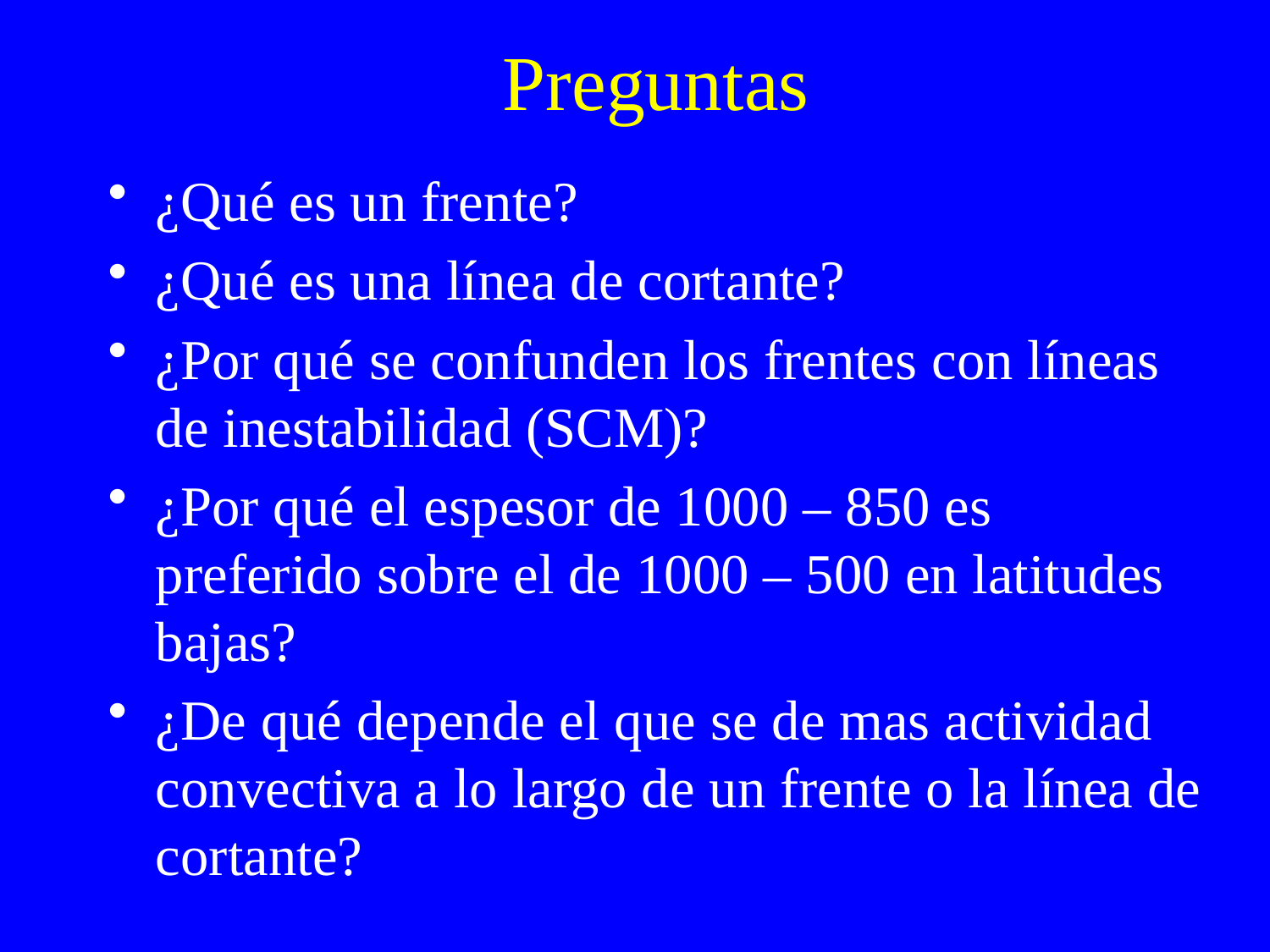

# Preguntas
¿Qué es un frente?
¿Qué es una línea de cortante?
¿Por qué se confunden los frentes con líneas de inestabilidad (SCM)?
¿Por qué el espesor de 1000 – 850 es preferido sobre el de 1000 – 500 en latitudes bajas?
¿De qué depende el que se de mas actividad convectiva a lo largo de un frente o la línea de cortante?